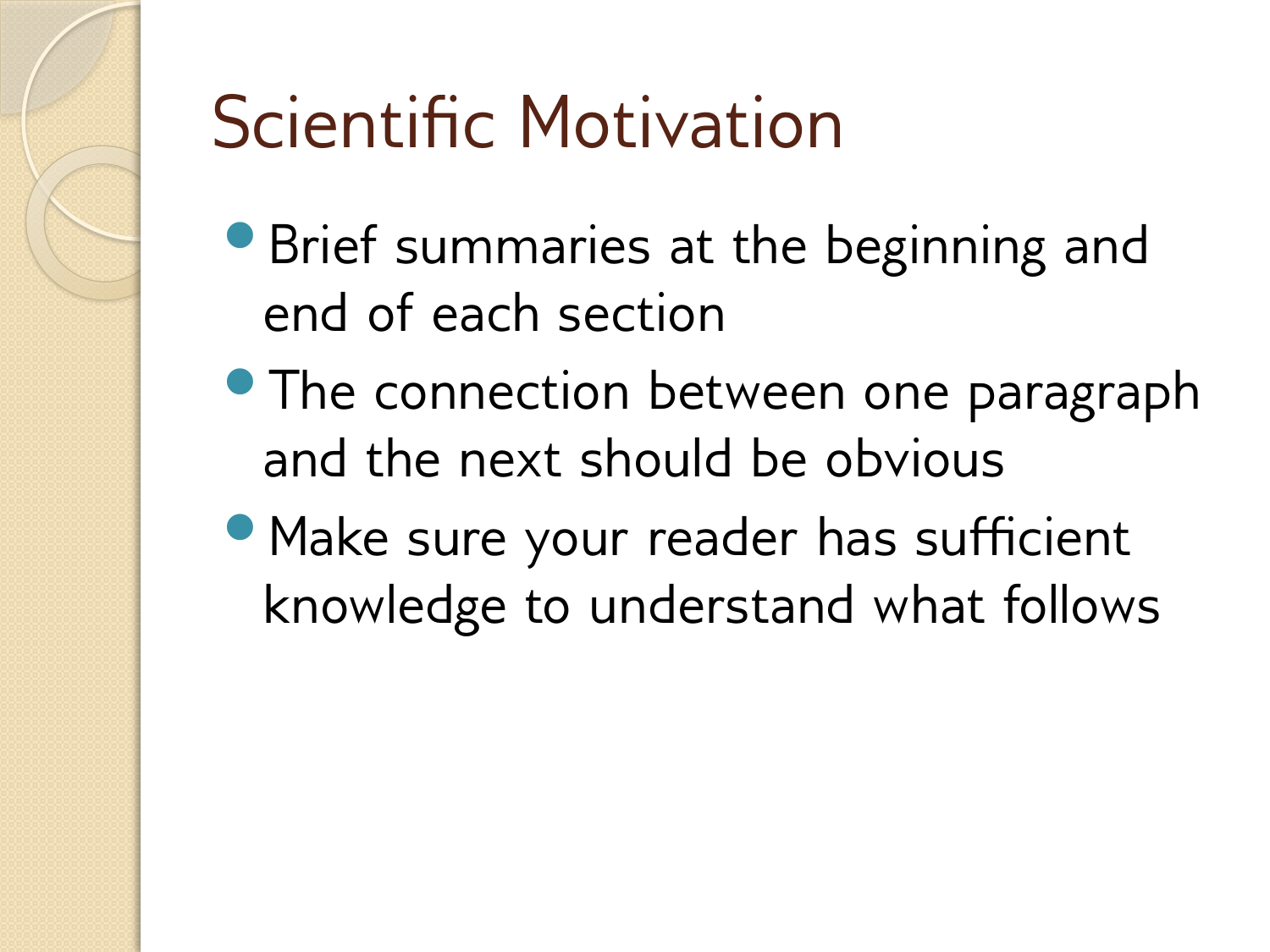

# Scientific Motivation
Brief summaries at the beginning and end of each section
The connection between one paragraph and the next should be obvious
Make sure your reader has sufficient knowledge to understand what follows